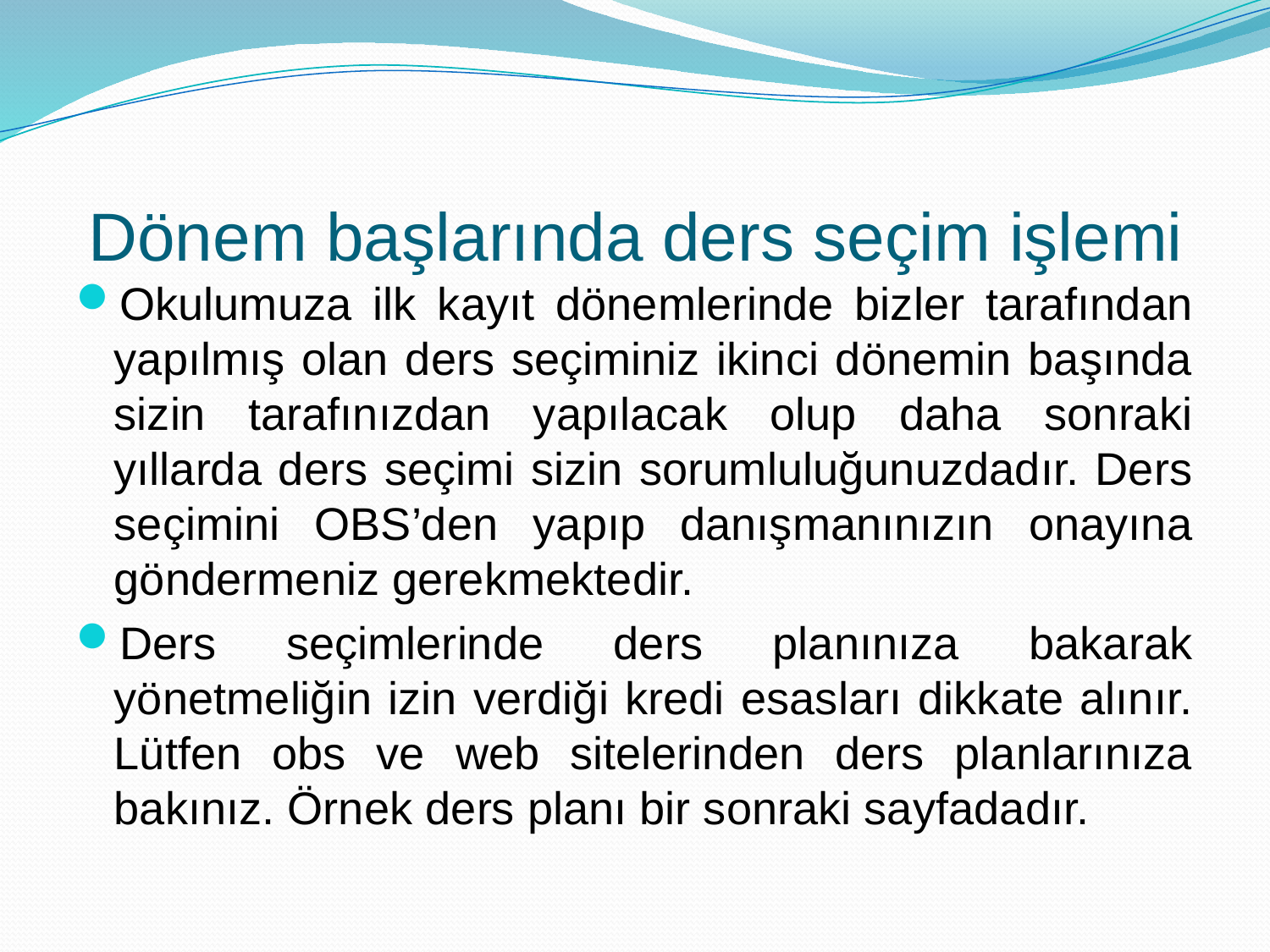

# Dönem başlarında ders seçim işlemi
Okulumuza ilk kayıt dönemlerinde bizler tarafından yapılmış olan ders seçiminiz ikinci dönemin başında sizin tarafınızdan yapılacak olup daha sonraki yıllarda ders seçimi sizin sorumluluğunuzdadır. Ders seçimini OBS’den yapıp danışmanınızın onayına göndermeniz gerekmektedir.
Ders seçimlerinde ders planınıza bakarak yönetmeliğin izin verdiği kredi esasları dikkate alınır. Lütfen obs ve web sitelerinden ders planlarınıza bakınız. Örnek ders planı bir sonraki sayfadadır.